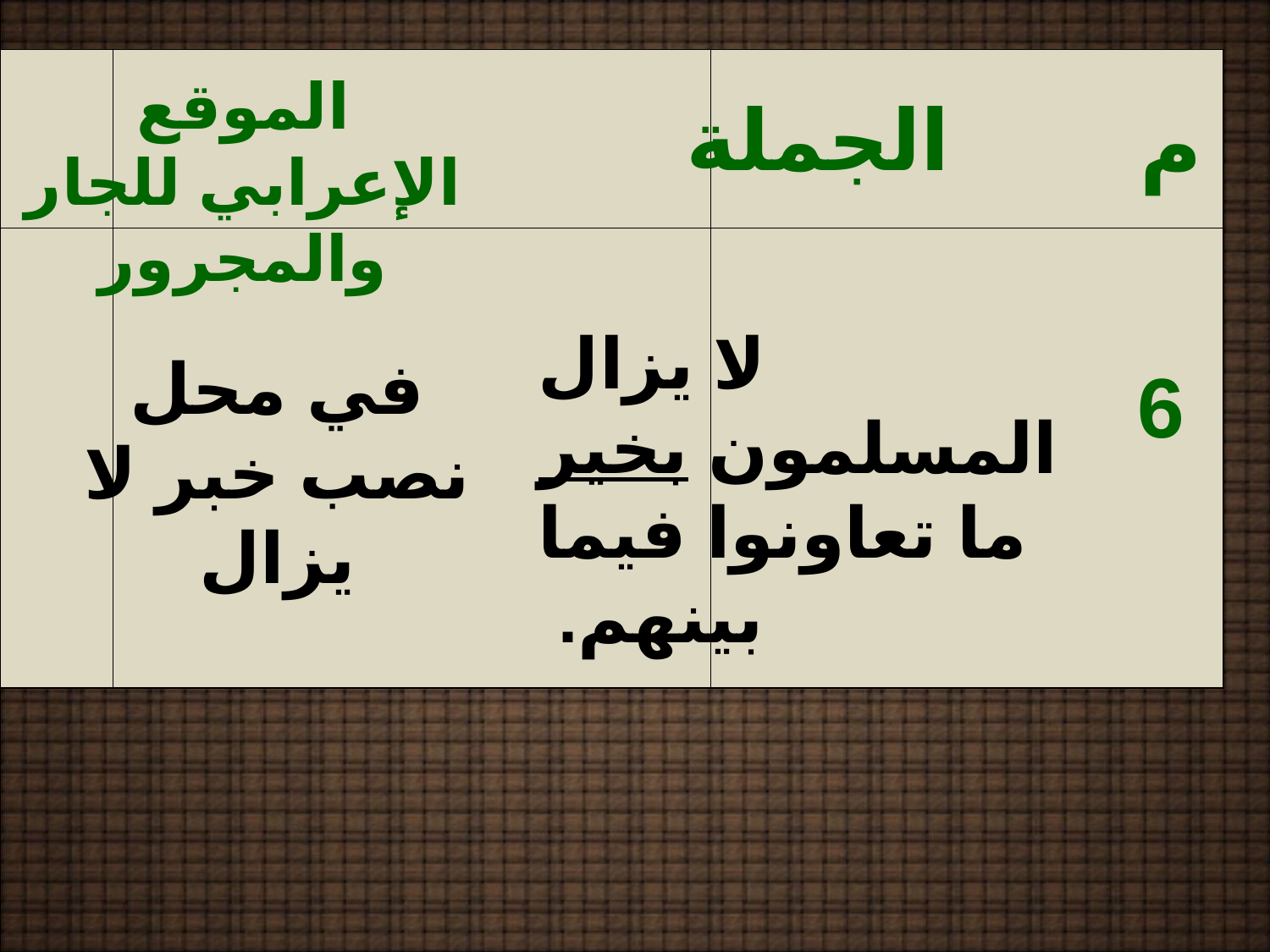

|  |  |  |
| --- | --- | --- |
|  |  |  |
الموقع الإعرابي للجار والمجرور
الجملة
م
لا يزال المسلمون بخير ما تعاونوا فيما بينهم.
في محل نصب خبر لا يزال
6